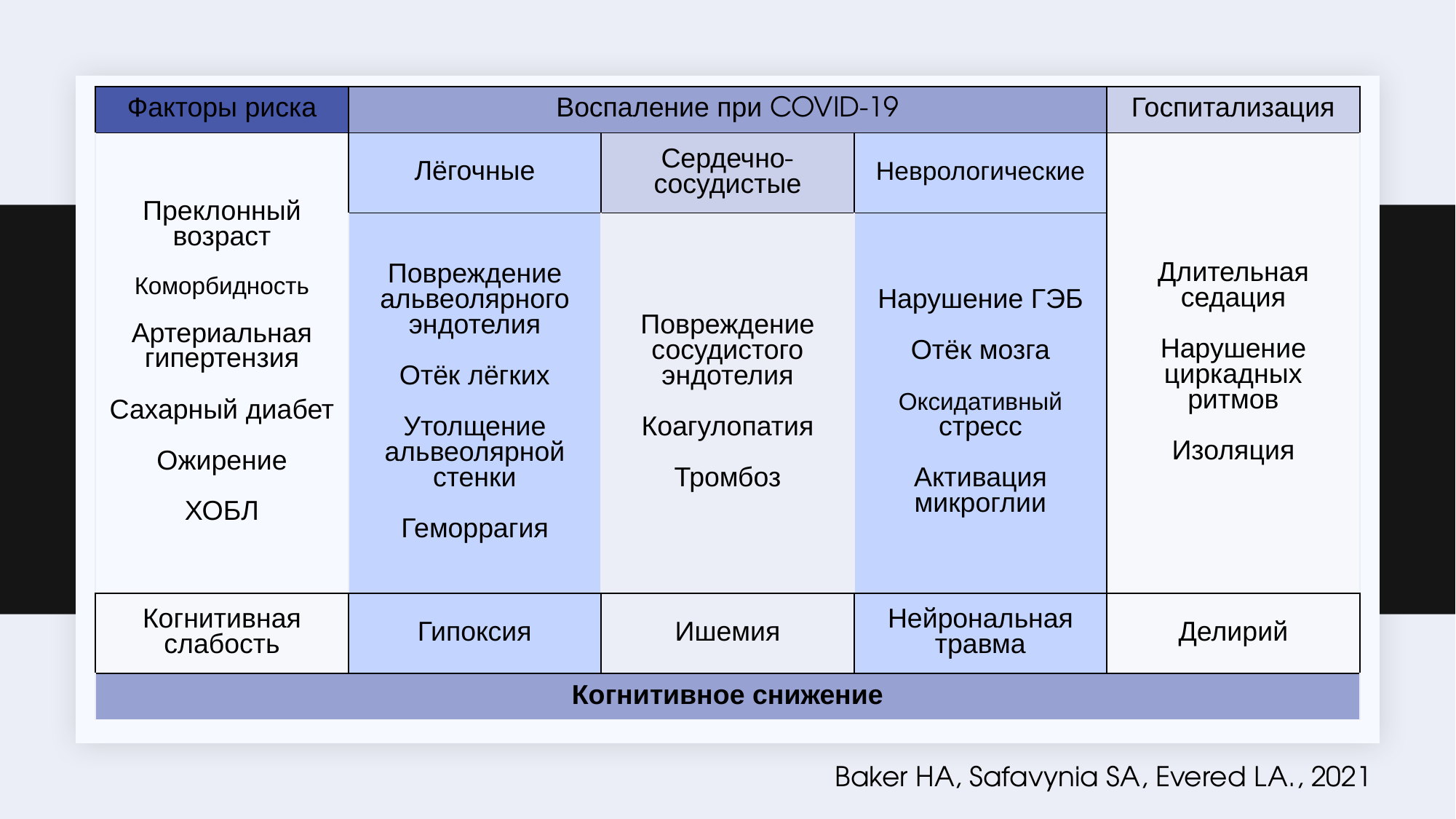

| Факторы риска | Воспаление при COVID-19 |  |  | Госпитализация |
| --- | --- | --- | --- | --- |
| Преклонный возраст Коморбидность Артериальная гипертензия Сахарный диабет Ожирение ХОБЛ | Лёгочные | Сердечно-сосудистые | Неврологические | Длительная седация Нарушение циркадных ритмов Изоляция |
|  | Повреждение альвеолярного эндотелия Отёк лёгких Утолщение альвеолярной стенки Геморрагия | Повреждение сосудистого эндотелия Коагулопатия Тромбоз | Нарушение ГЭБ Отёк мозга Оксидативный стресс Активация микроглии |  |
| Когнитивная слабость | Гипоксия | Ишемия | Нейрональная травма | Делирий |
| Когнитивное снижение |  |  |  |  |
Baker HA, Safavynia SA, Evered LA., 2021